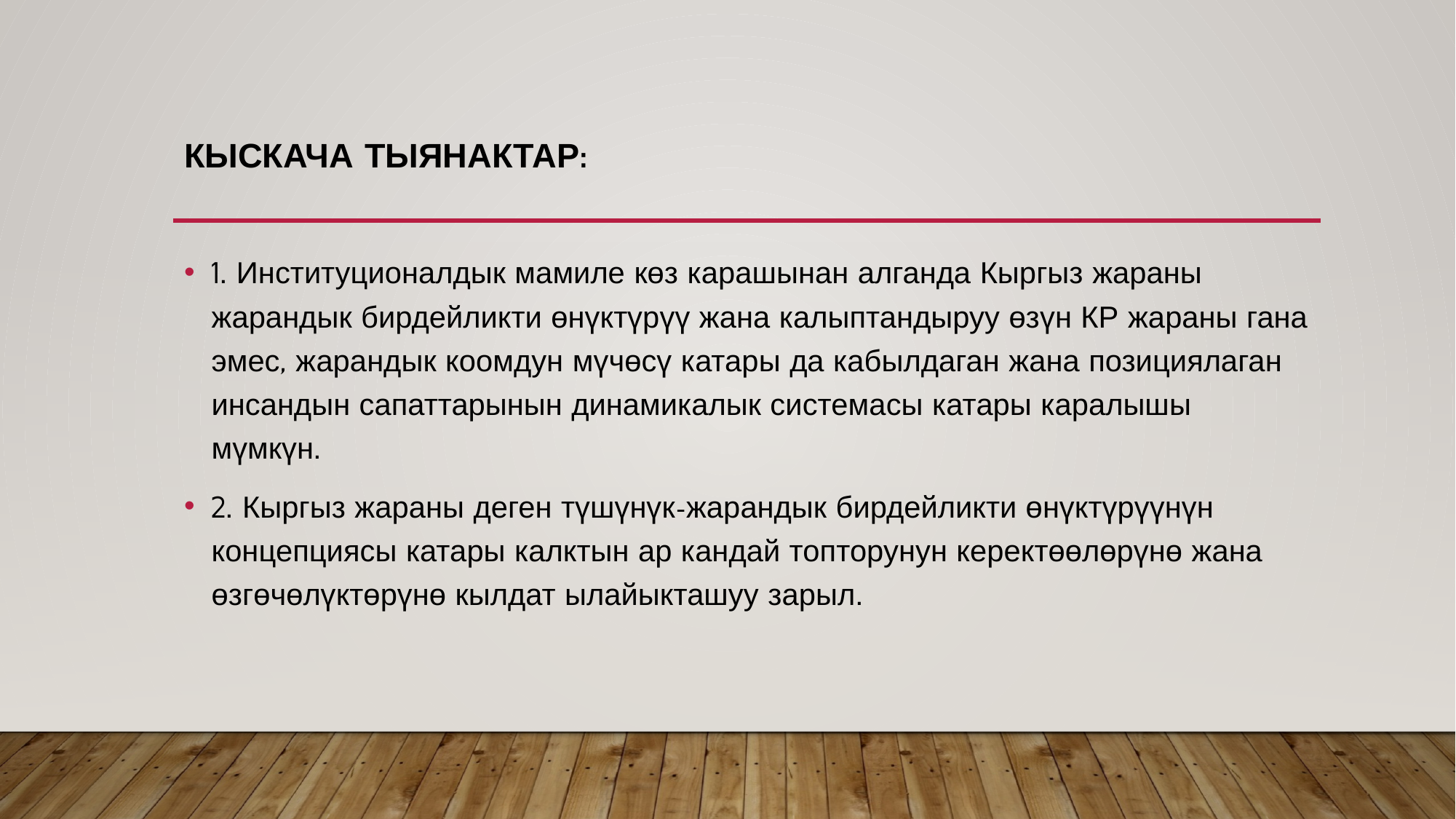

# Кыскача тыянактар:
1. Институционалдык мамиле көз карашынан алганда Кыргыз жараны жарандык бирдейликти өнүктүрүү жана калыптандыруу өзүн КР жараны гана эмес, жарандык коомдун мүчөсү катары да кабылдаган жана позициялаган инсандын сапаттарынын динамикалык системасы катары каралышы мүмкүн.
2. Кыргыз жараны деген түшүнүк-жарандык бирдейликти өнүктүрүүнүн концепциясы катары калктын ар кандай топторунун керектөөлөрүнө жана өзгөчөлүктөрүнө кылдат ылайыкташуу зарыл.